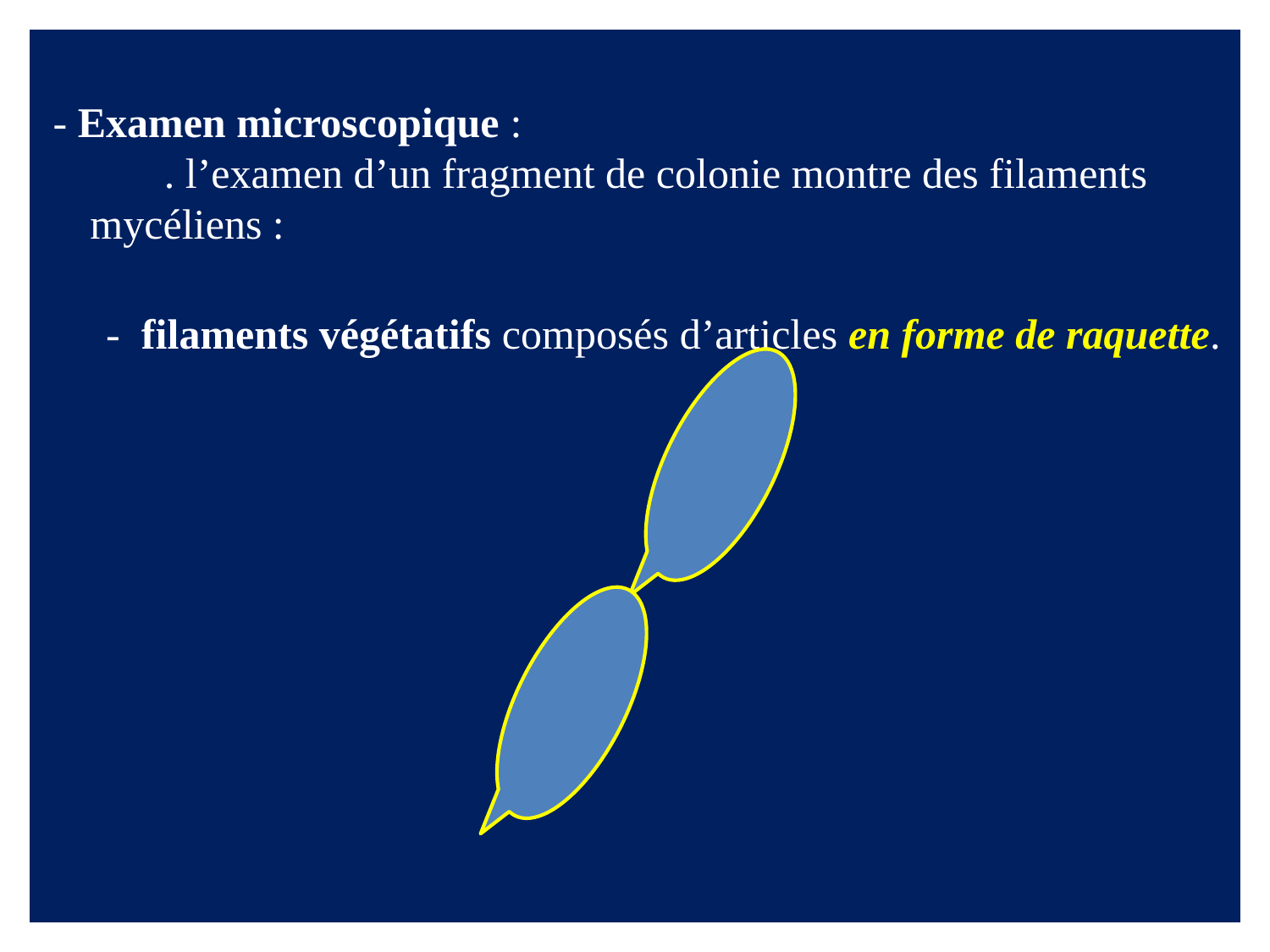

- Examen microscopique :                                                                          . l’examen d’un fragment de colonie montre des filaments mycéliens :
      -  filaments végétatifs composés d’articles en forme de raquette.